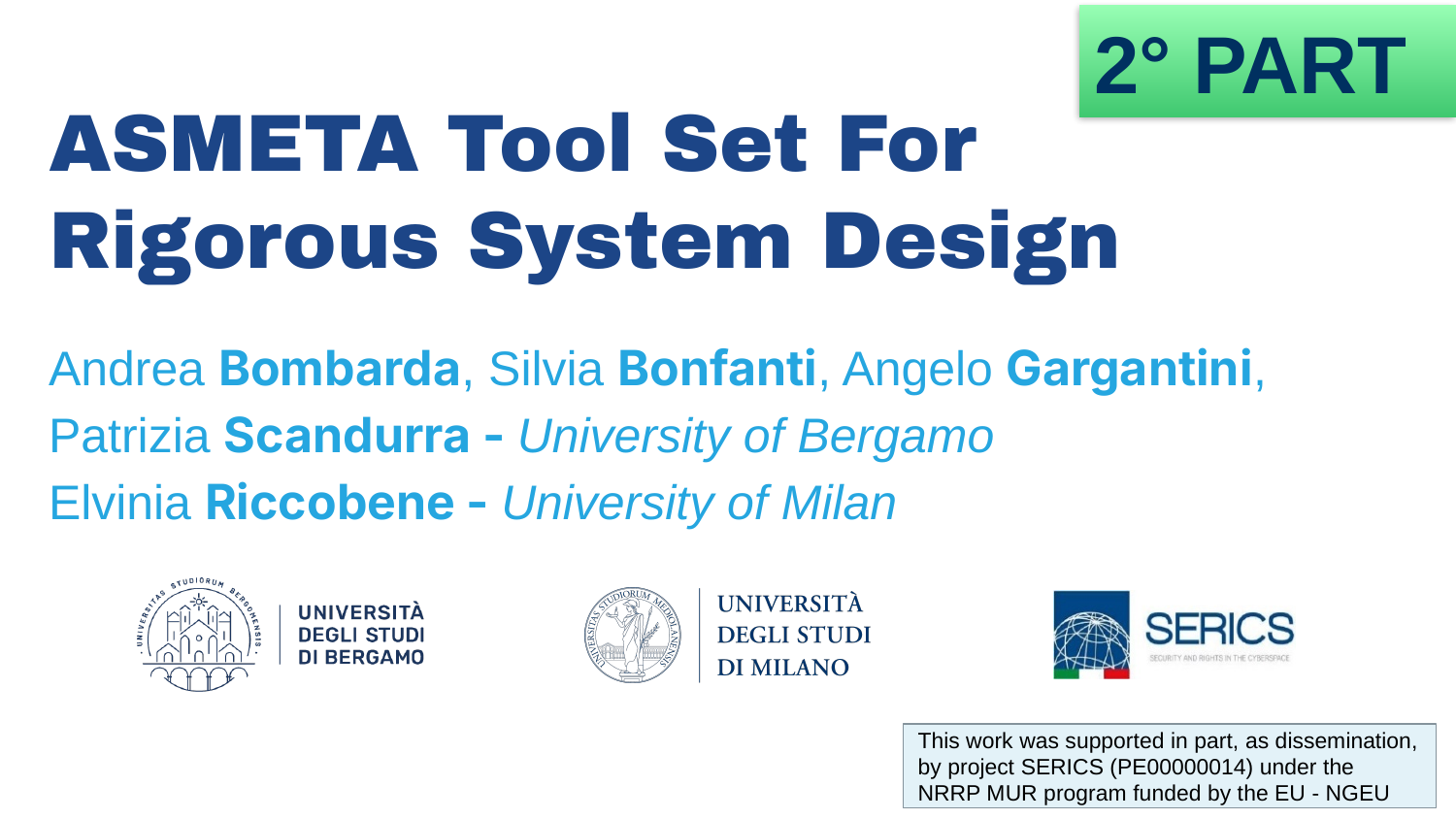

2° PART
# ASMETA Tool Set For Rigorous System Design
Andrea Bombarda, Silvia Bonfanti, Angelo Gargantini, Patrizia Scandurra - University of Bergamo
Elvinia Riccobene - University of Milan
This work was supported in part, as dissemination, by project SERICS (PE00000014) under the NRRP MUR program funded by the EU - NGEU